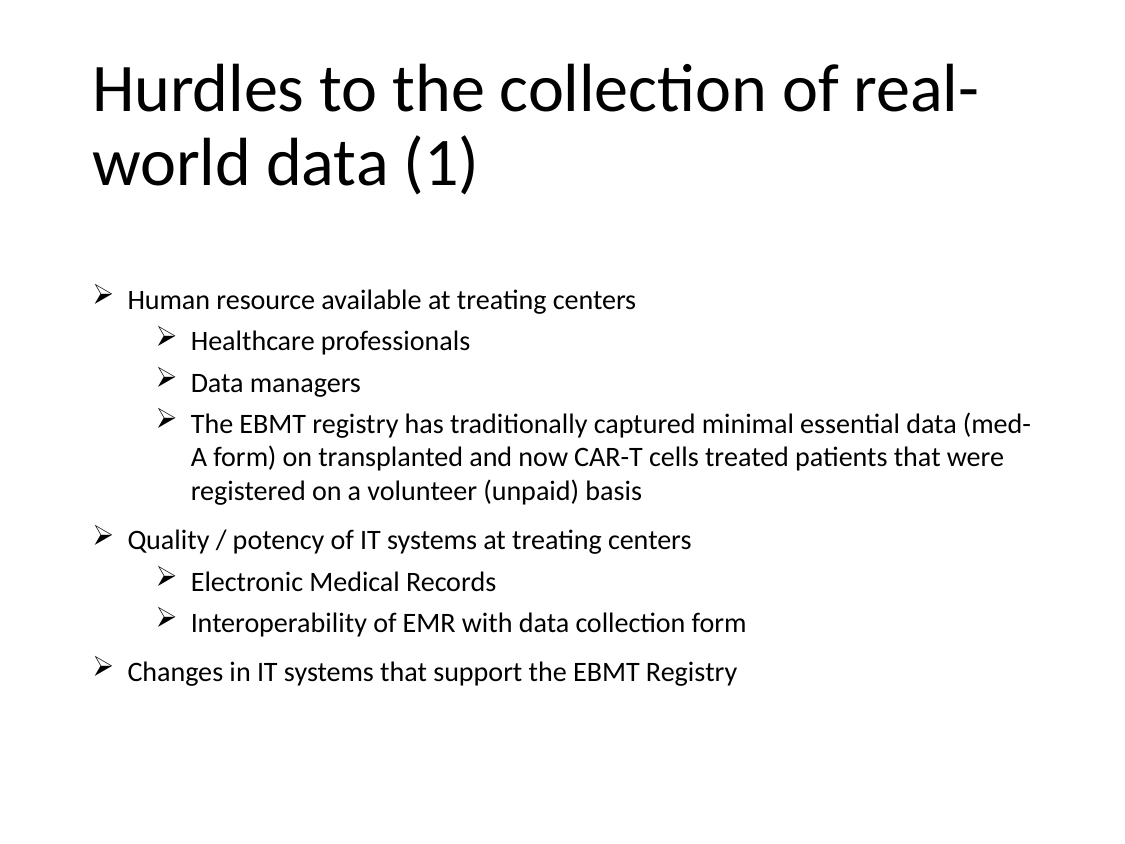

# Hurdles to the collection of real-world data (1)
Human resource available at treating centers
Healthcare professionals
Data managers
The EBMT registry has traditionally captured minimal essential data (med-A form) on transplanted and now CAR-T cells treated patients that were registered on a volunteer (unpaid) basis
Quality / potency of IT systems at treating centers
Electronic Medical Records
Interoperability of EMR with data collection form
Changes in IT systems that support the EBMT Registry